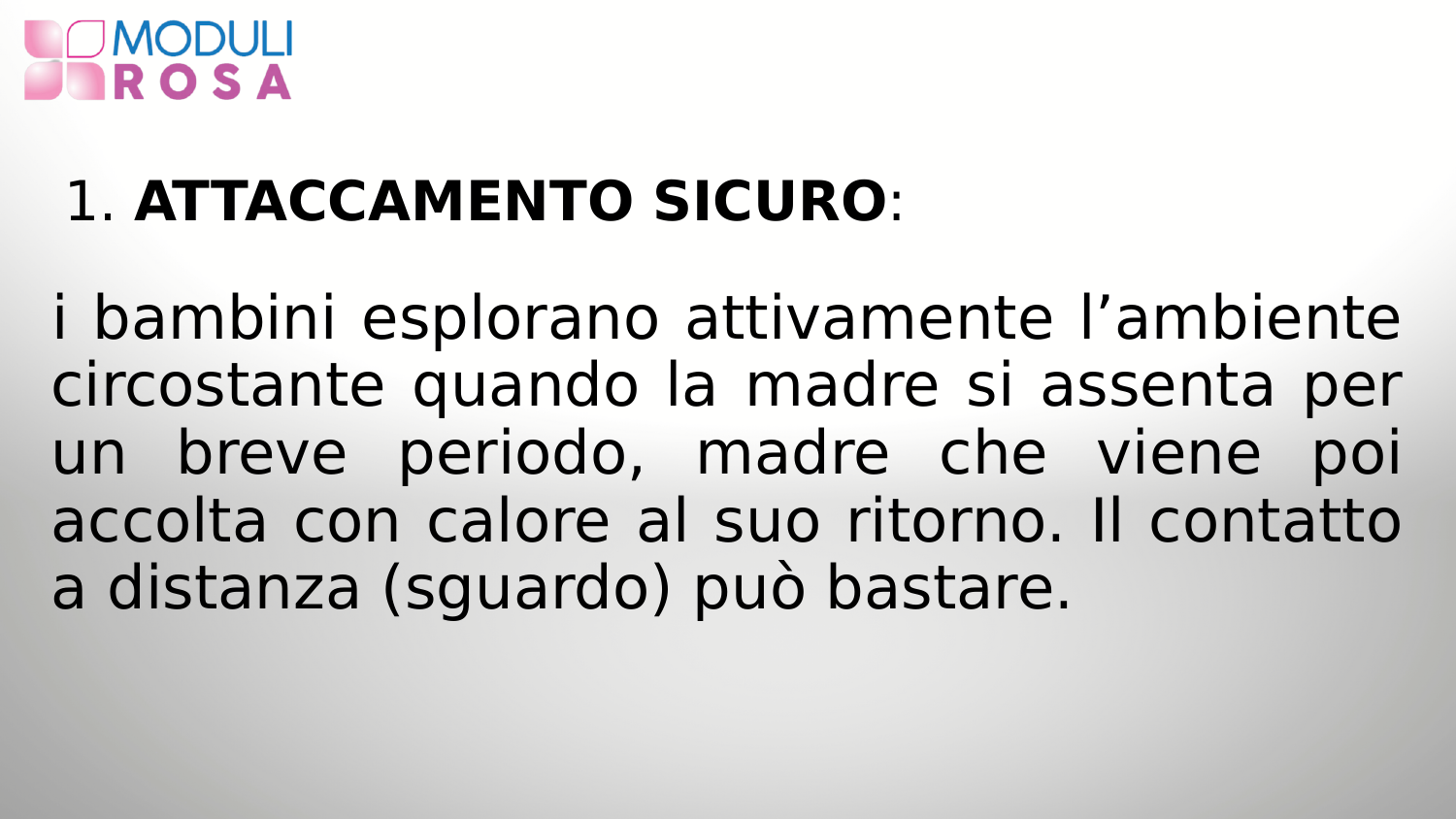

# 1. ATTACCAMENTO SICURO:

i bambini esplorano attivamente l’ambiente circostante quando la madre si assenta per un breve periodo, madre che viene poi accolta con calore al suo ritorno. Il contatto a distanza (sguardo) può bastare.